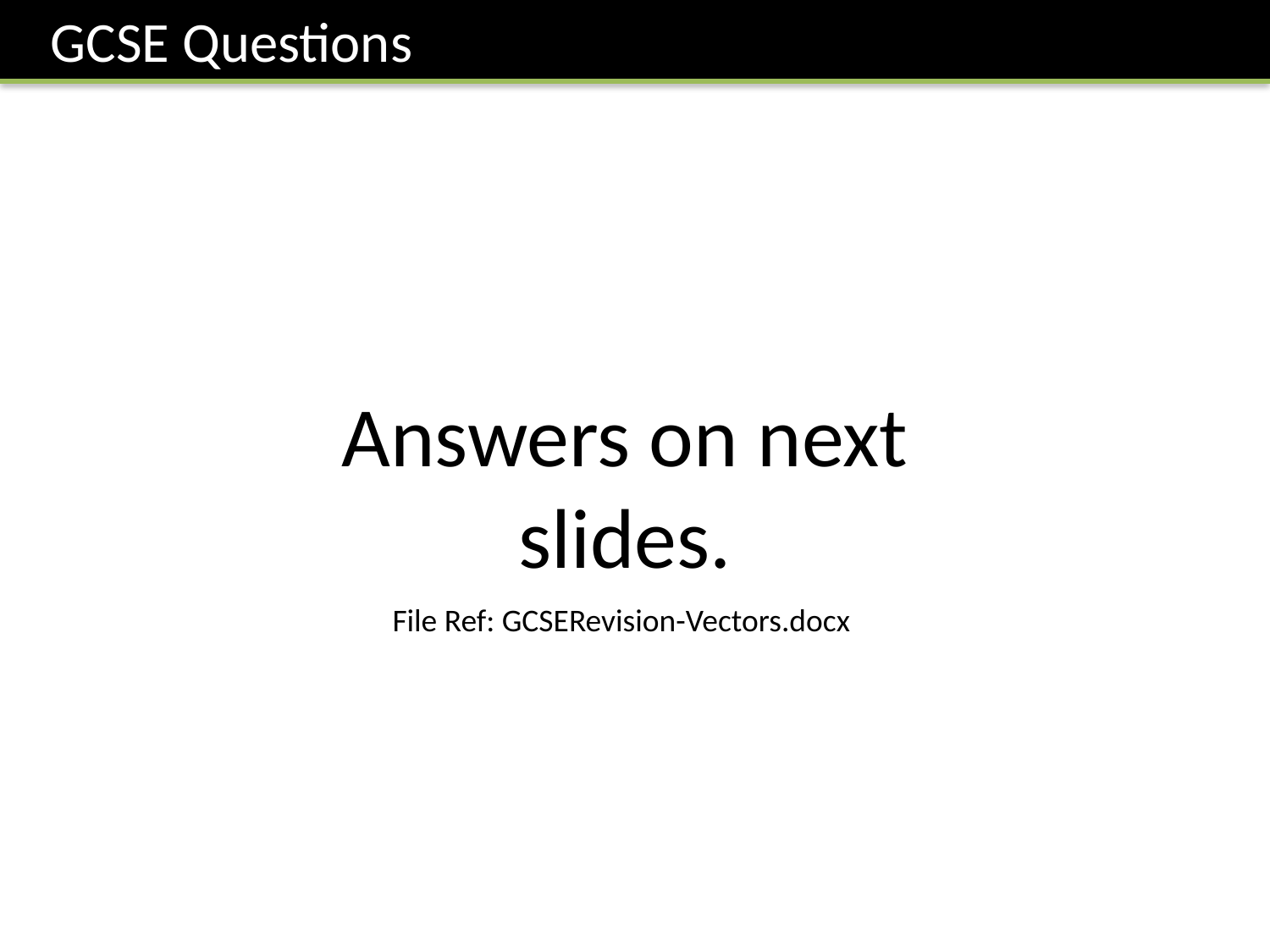

GCSE Questions
Answers on next slides.
File Ref: GCSERevision-Vectors.docx